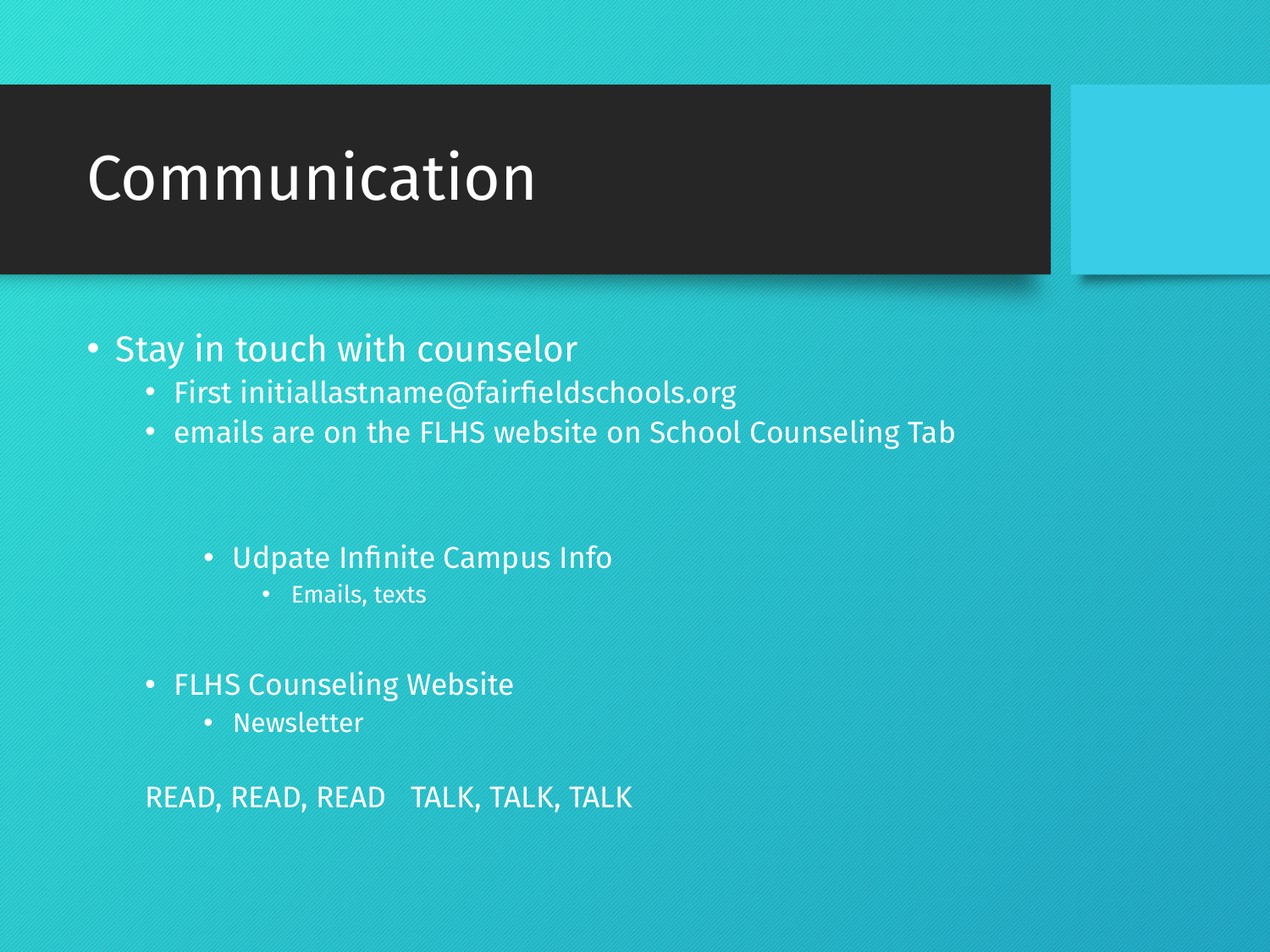

# Communication
Stay in touch with counselor
First initiallastname@fairfieldschools.org
emails are on the FLHS website on School Counseling Tab

Udpate Infinite Campus Info
Emails, texts

FLHS Counseling Website
Newsletter

READ, READ, READ   TALK, TALK, TALK